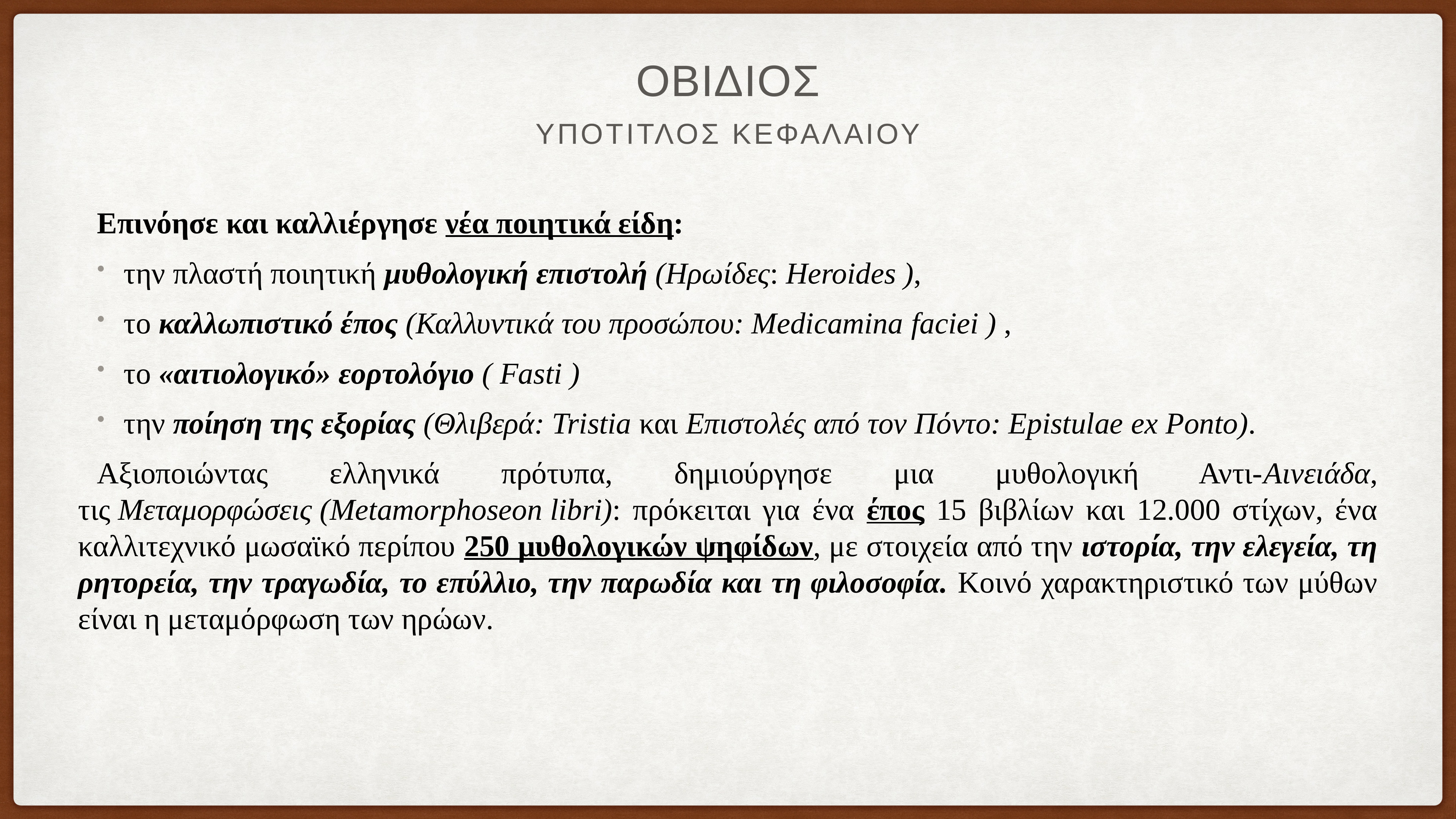

# ΟΒΙΔΙΟΣ
ΥΠΟΤΙΤΛΟΣ ΚΕΦΑΛΑΙΟΥ
Επινόησε και καλλιέργησε νέα ποιητικά είδη:
την πλαστή ποιητική μυθολογική επιστολή (Ηρωίδες: Heroides ),
το καλλωπιστικό έπος (Καλλυντικά του προσώπου: Medicamina faciei ) ,
το «αιτιολογικό» εορτολόγιο ( Fasti )
την ποίηση της εξορίας (Θλιβερά: Tristia και Επιστολές από τον Πόντο: Epistulae ex Ponto).
Αξιοποιώντας ελληνικά πρότυπα, δημιούργησε μια μυθολογική Αντι-Αινειάδα, τις Μεταμορφώσεις (Metamorphoseon libri): πρόκειται για ένα έπος 15 βιβλίων και 12.000 στίχων, ένα καλλιτεχνικό μωσαϊκό περίπου 250 μυθολογικών ψηφίδων, με στοιχεία από την ιστορία, την ελεγεία, τη ρητορεία, την τραγωδία, το επύλλιο, την παρωδία και τη φιλοσοφία. Κοινό χαρακτηριστικό των μύθων είναι η μεταμόρφωση των ηρώων.